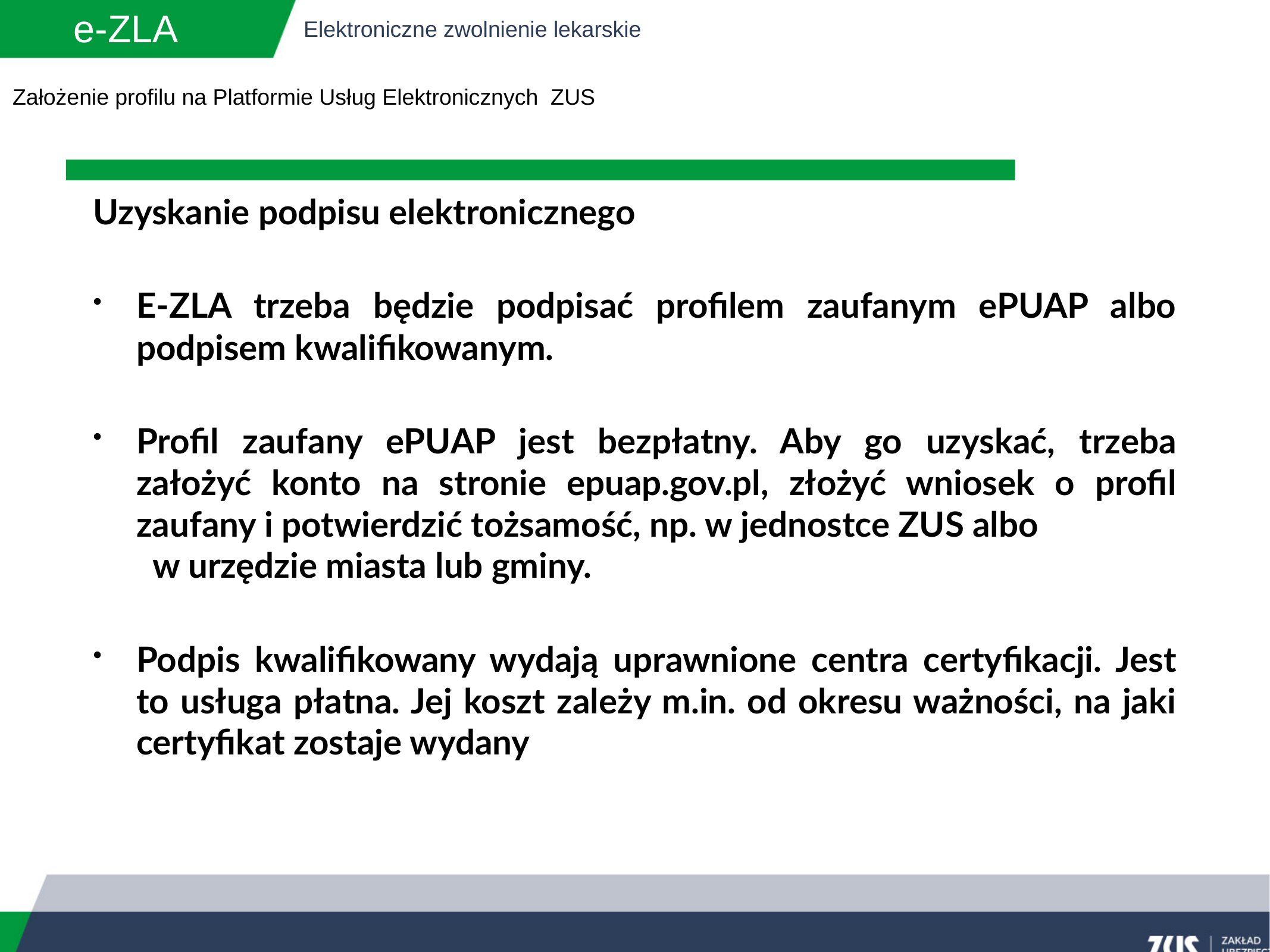

e-ZLA
Elektroniczne zwolnienie lekarskie
  Założenie profilu na Platformie Usług Elektronicznych  ZUS
Uzyskanie podpisu elektronicznego
E-ZLA trzeba będzie podpisać profilem zaufanym ePUAP albo podpisem kwalifikowanym.
Profil zaufany ePUAP jest bezpłatny. Aby go uzyskać, trzeba założyć konto na stronie epuap.gov.pl, złożyć wniosek o profil zaufany i potwierdzić tożsamość, np. w jednostce ZUS albo                   w urzędzie miasta lub gminy.
Podpis kwalifikowany wydają uprawnione centra certyfikacji. Jest to usługa płatna. Jej koszt zależy m.in. od okresu ważności, na jaki certyfikat zostaje wydany